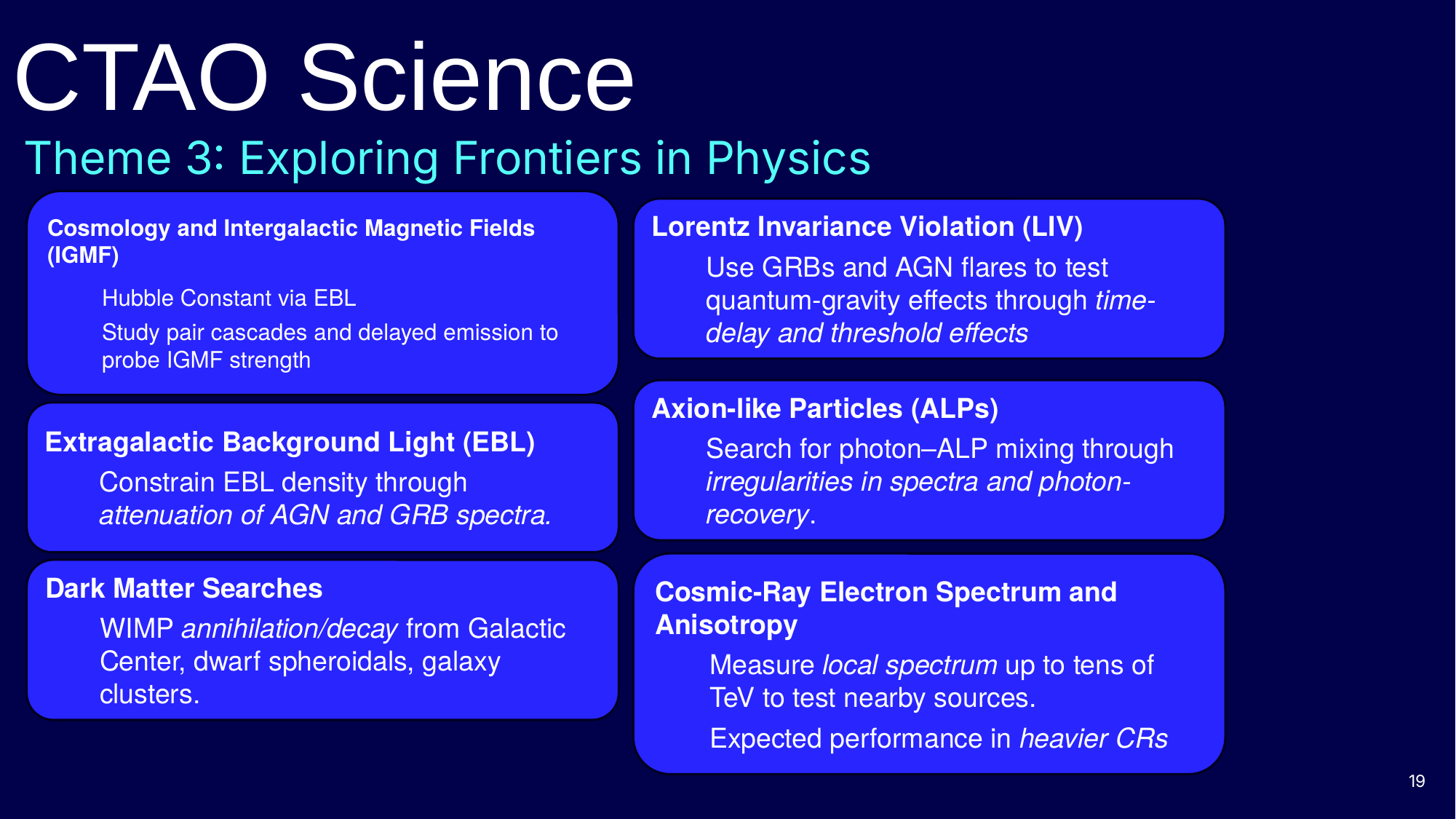

# CTAO Science
Theme 3: Exploring Frontiers in Physics
Cosmology and Intergalactic Magnetic Fields (IGMF)
Hubble Constant via EBL
Study pair cascades and delayed emission to probe IGMF strength
Lorentz Invariance Violation (LIV)
Use GRBs and AGN flares to test quantum-gravity effects through time-delay and threshold effects
Axion-like Particles (ALPs)
Search for photon–ALP mixing through irregularities in spectra and photon-recovery.
Extragalactic Background Light (EBL)
Constrain EBL density through attenuation of AGN and GRB spectra.
Cosmic-Ray Electron Spectrum and Anisotropy
Measure local spectrum up to tens of TeV to test nearby sources.
Expected performance in heavier CRs
Dark Matter Searches
WIMP annihilation/decay from Galactic Center, dwarf spheroidals, galaxy clusters.
19